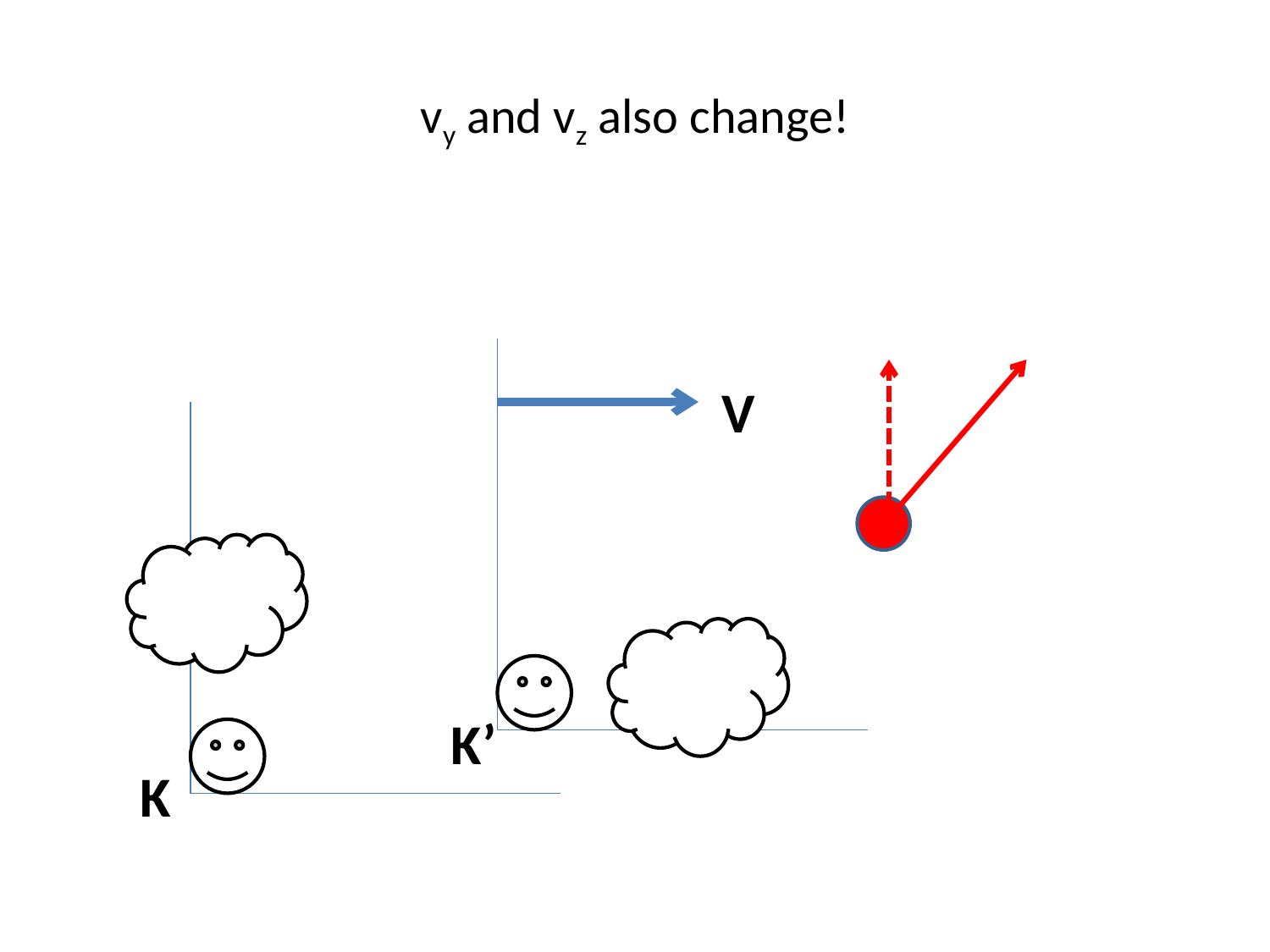

# vy and vz also change!
V

K’

K